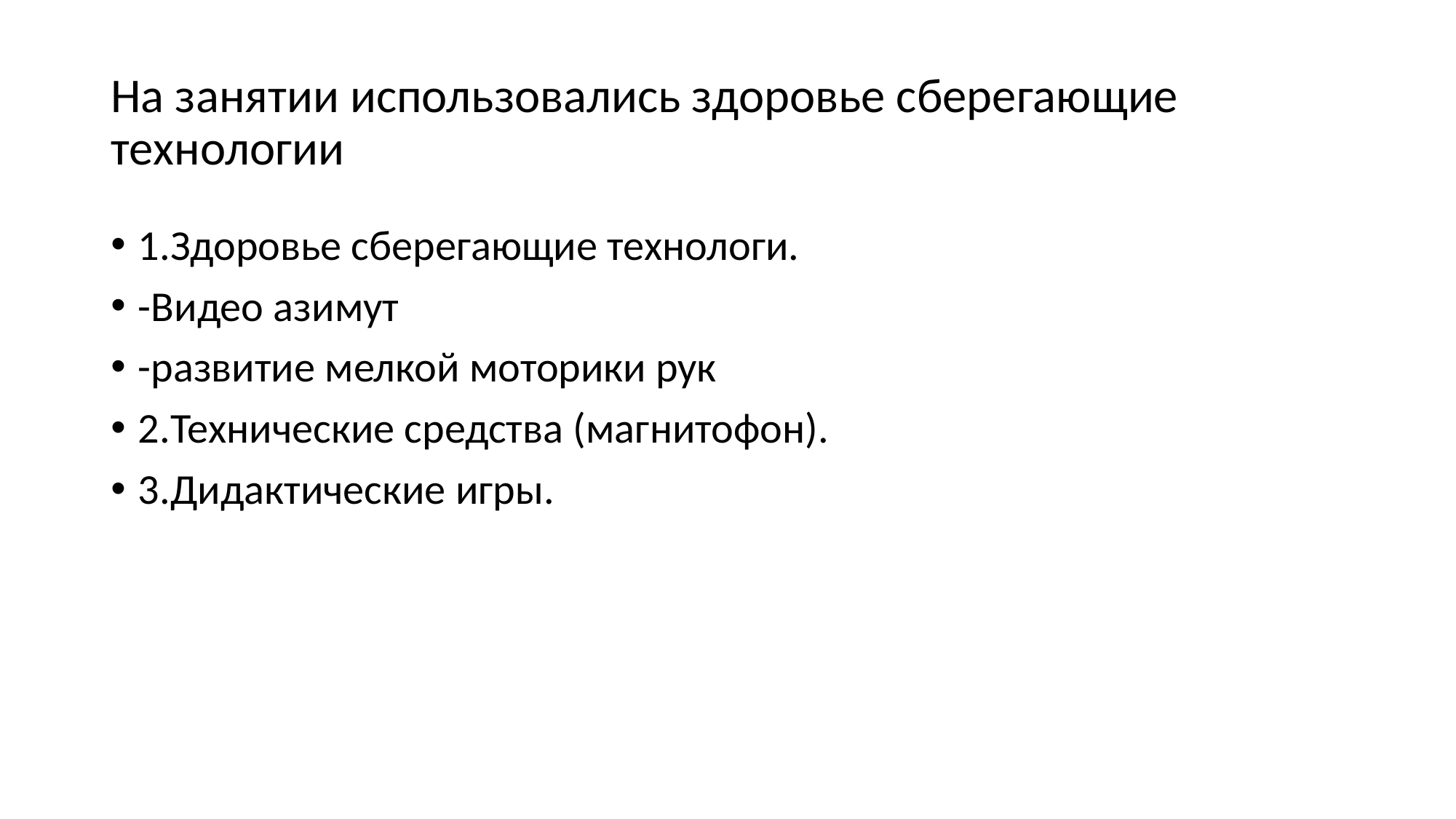

# На занятии использовались здоровье сберегающие технологии
1.Здоровье сберегающие технологи.
-Видео азимут
-развитие мелкой моторики рук
2.Технические средства (магнитофон).
3.Дидактические игры.